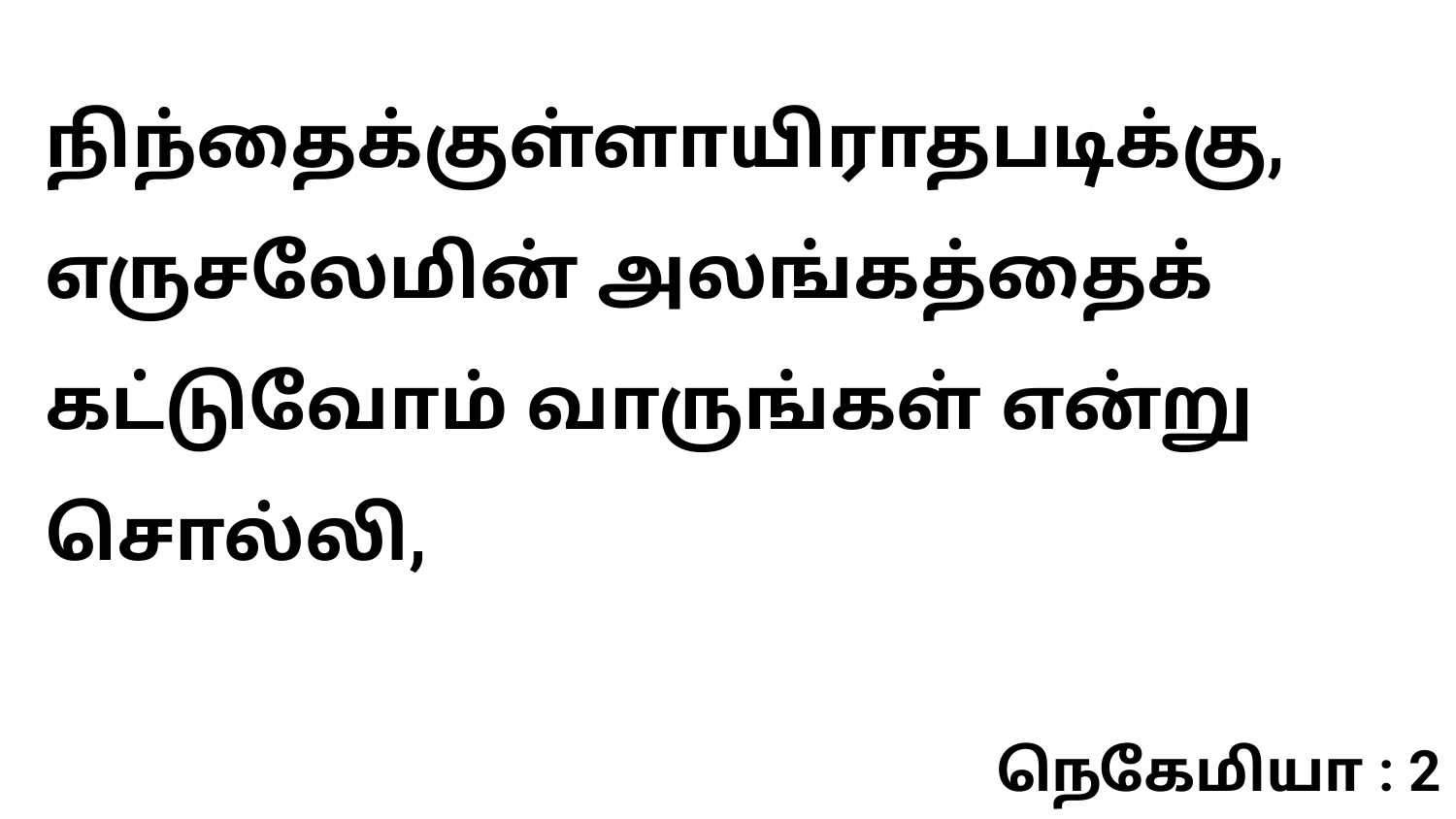

நிந்தைக்குள்ளாயிராதபடிக்கு, எருசலேமின் அலங்கத்தைக் கட்டுவோம் வாருங்கள் என்று சொல்லி,
நெகேமியா : 2